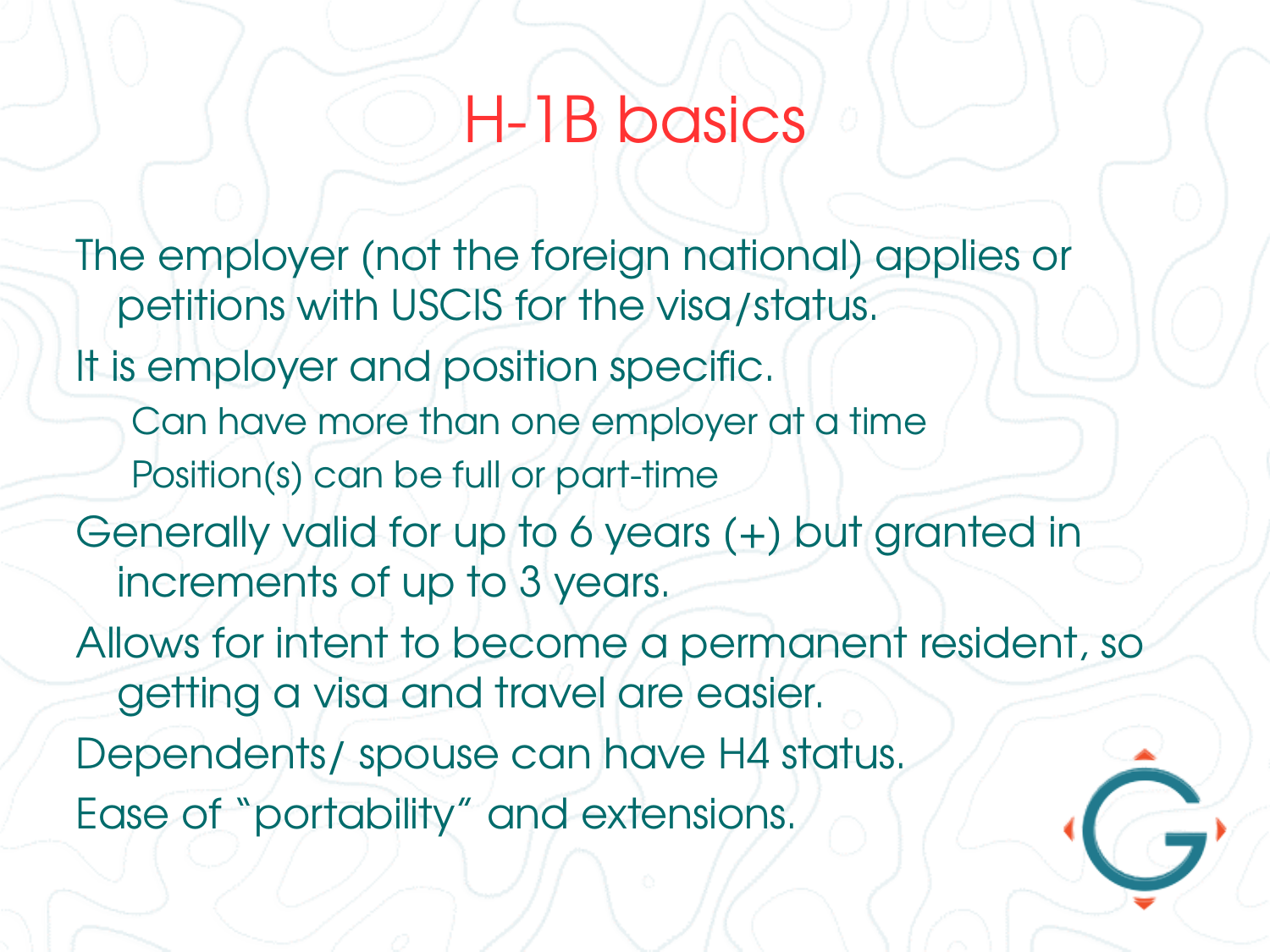

# H-1B basics
The employer (not the foreign national) applies or petitions with USCIS for the visa/status.
It is employer and position specific.
Can have more than one employer at a time
Position(s) can be full or part-time
Generally valid for up to 6 years (+) but granted in increments of up to 3 years.
Allows for intent to become a permanent resident, so getting a visa and travel are easier.
Dependents/ spouse can have H4 status.
Ease of “portability” and extensions.